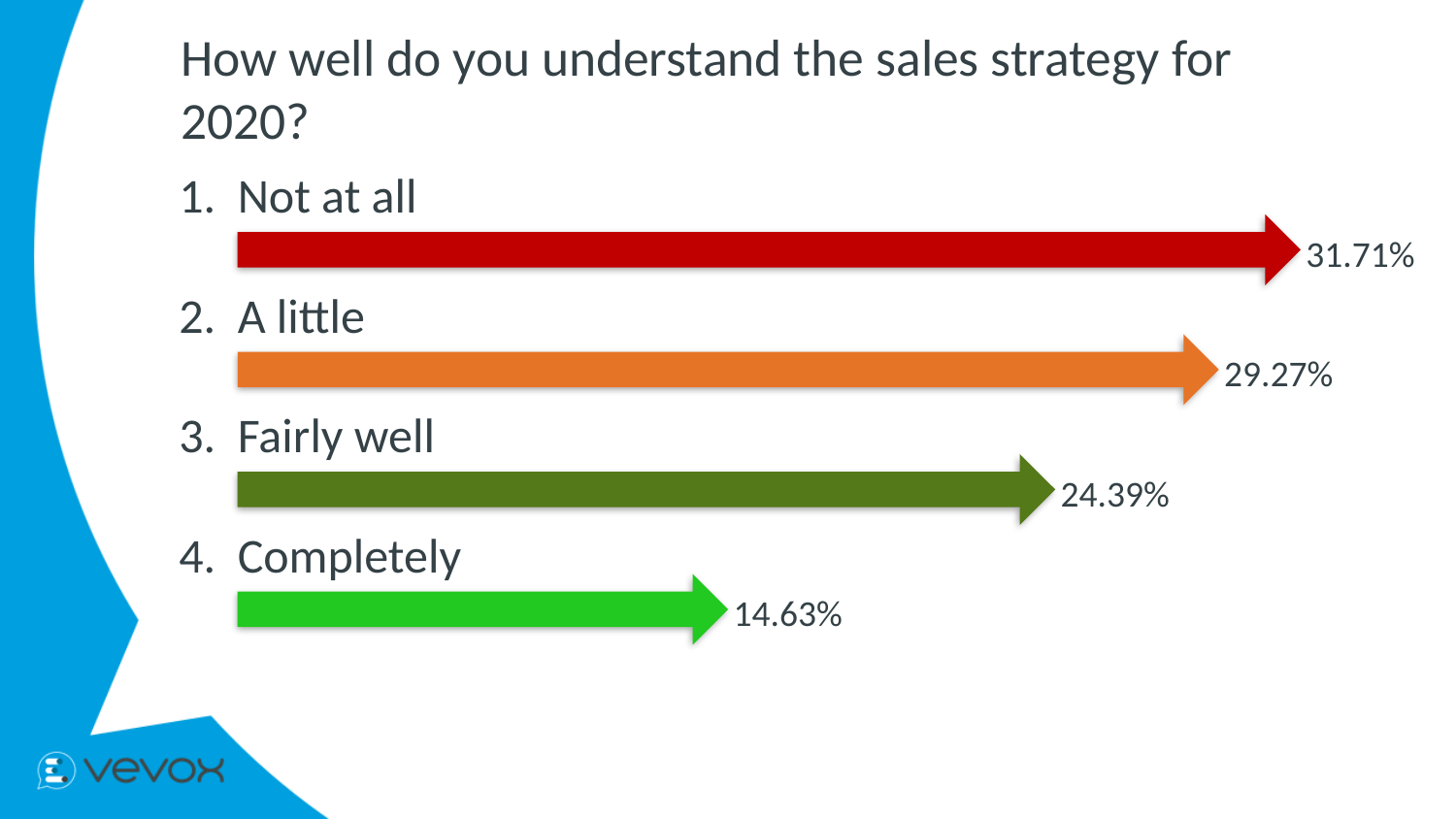

# How well do you understand the sales strategy for 2020?
1.
Not at all

31.71%
2.
A little

29.27%
3.
Fairly well

24.39%
4.
Completely

14.63%